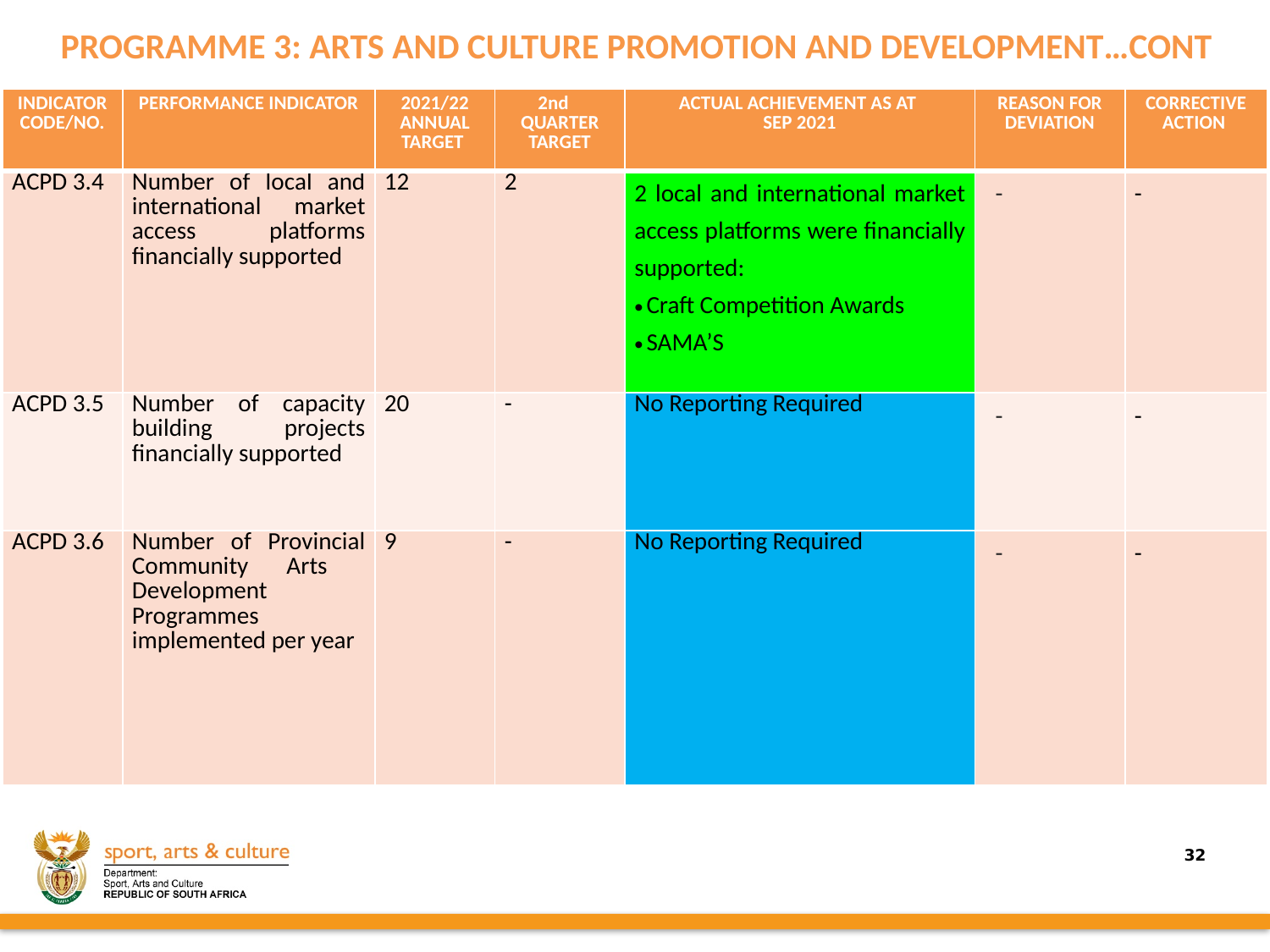

PROGRAMME 3: ARTS AND CULTURE PROMOTION AND DEVELOPMENT…CONT
| INDICATOR CODE/NO. | PERFORMANCE INDICATOR | 2021/22 ANNUAL TARGET | 2nd QUARTER TARGET | ACTUAL ACHIEVEMENT AS AT SEP 2021 | REASON FOR DEVIATION | CORRECTIVE ACTION |
| --- | --- | --- | --- | --- | --- | --- |
| ACPD 3.4 | Number of local and international market access platforms financially supported | 12 | 2 | 2 local and international market access platforms were financially supported: Craft Competition Awards SAMA’S | - | - |
| ACPD 3.5 | Number of capacity building projects financially supported | 20 | - | No Reporting Required | - | - |
| ACPD 3.6 | Number of Provincial Community Arts Development Programmes implemented per year | 9 | - | No Reporting Required | - | - |
32